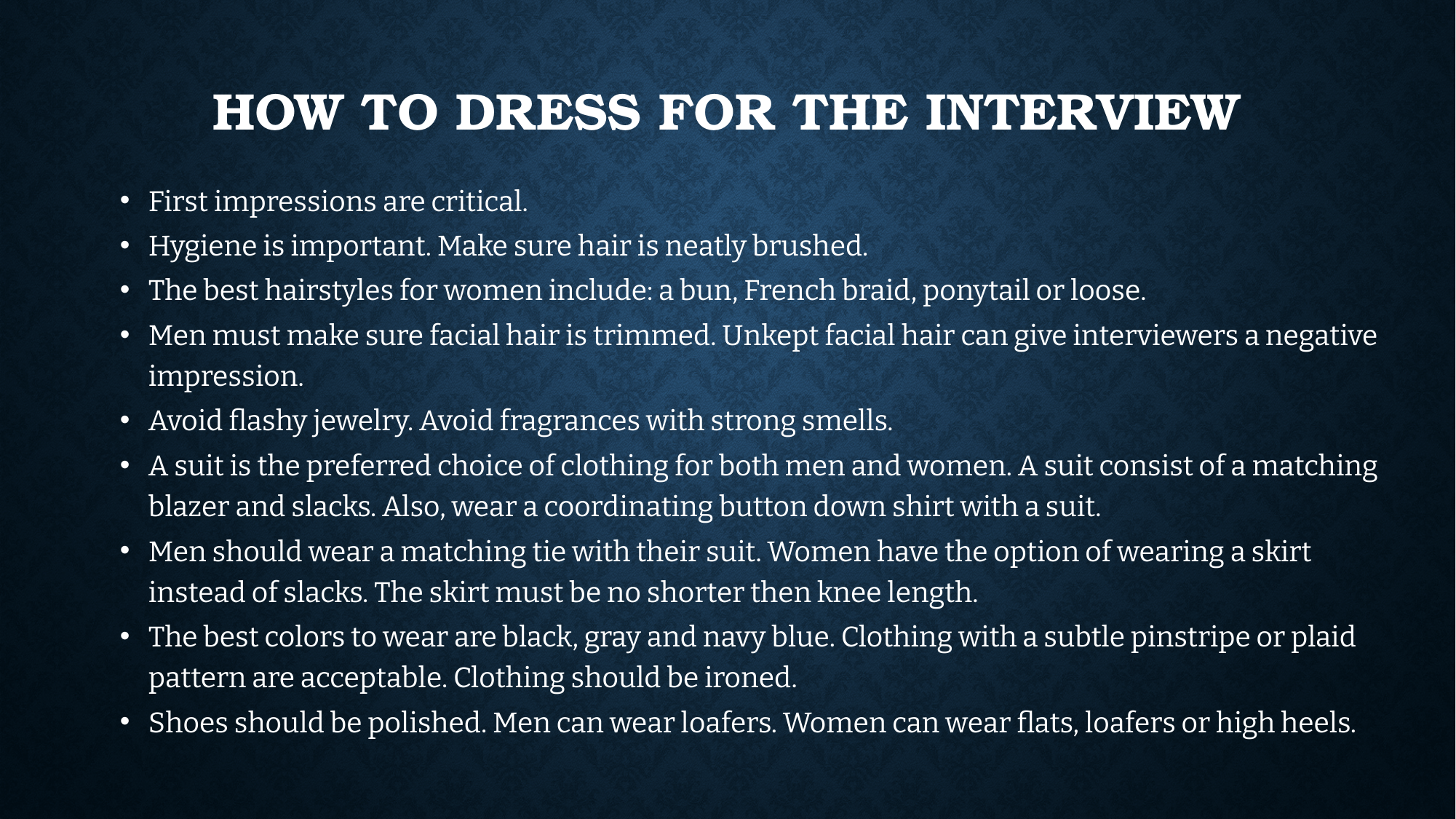

# How to dress for the interview
First impressions are critical.
Hygiene is important. Make sure hair is neatly brushed.
The best hairstyles for women include: a bun, French braid, ponytail or loose.
Men must make sure facial hair is trimmed. Unkept facial hair can give interviewers a negative impression.
Avoid flashy jewelry. Avoid fragrances with strong smells.
A suit is the preferred choice of clothing for both men and women. A suit consist of a matching blazer and slacks. Also, wear a coordinating button down shirt with a suit.
Men should wear a matching tie with their suit. Women have the option of wearing a skirt instead of slacks. The skirt must be no shorter then knee length.
The best colors to wear are black, gray and navy blue. Clothing with a subtle pinstripe or plaid pattern are acceptable. Clothing should be ironed.
Shoes should be polished. Men can wear loafers. Women can wear flats, loafers or high heels.